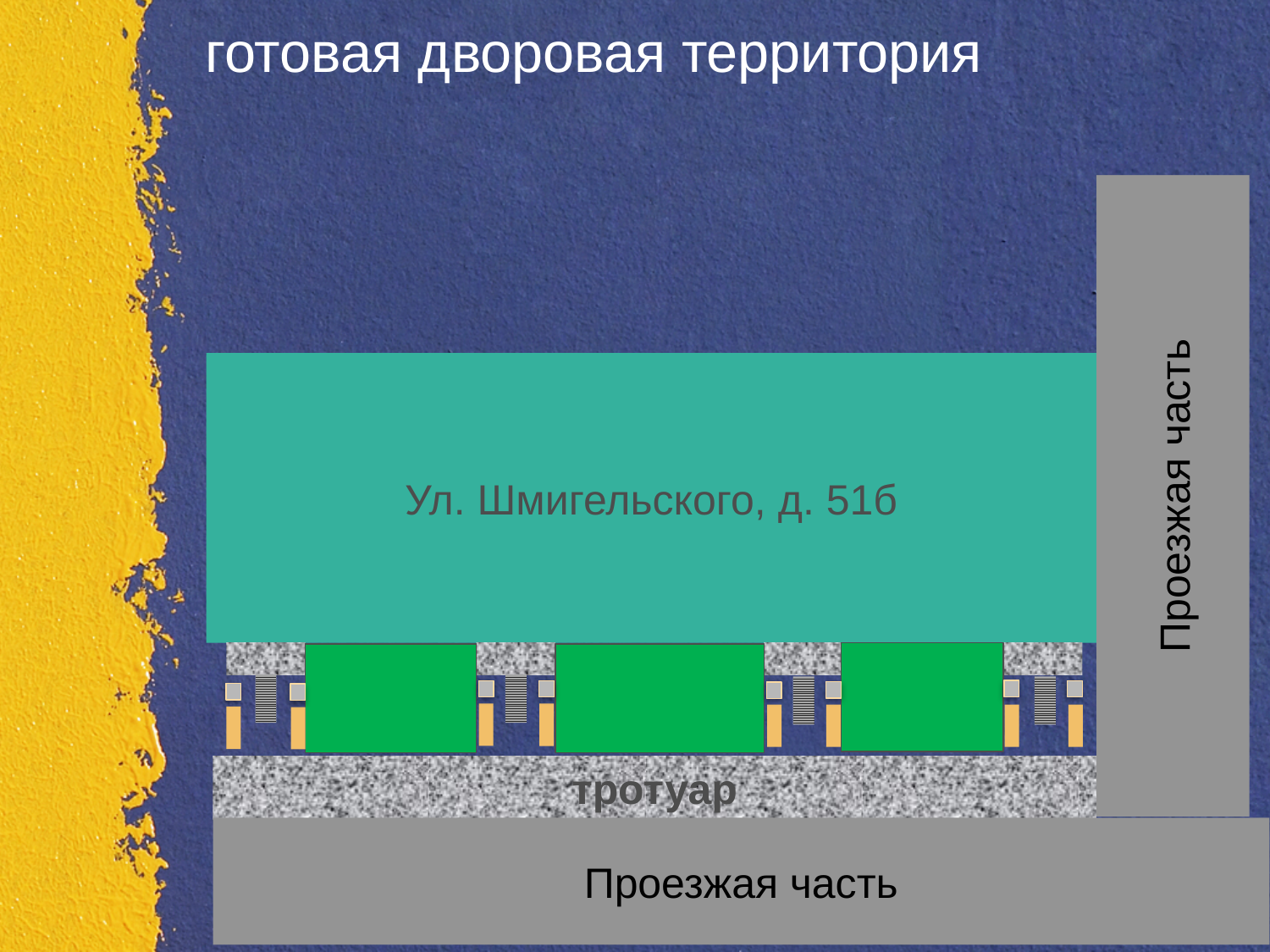

# готовая дворовая территория
Ул. Шмигельского, д. 51б

Проезжая часть
тротуар
Проезжая часть